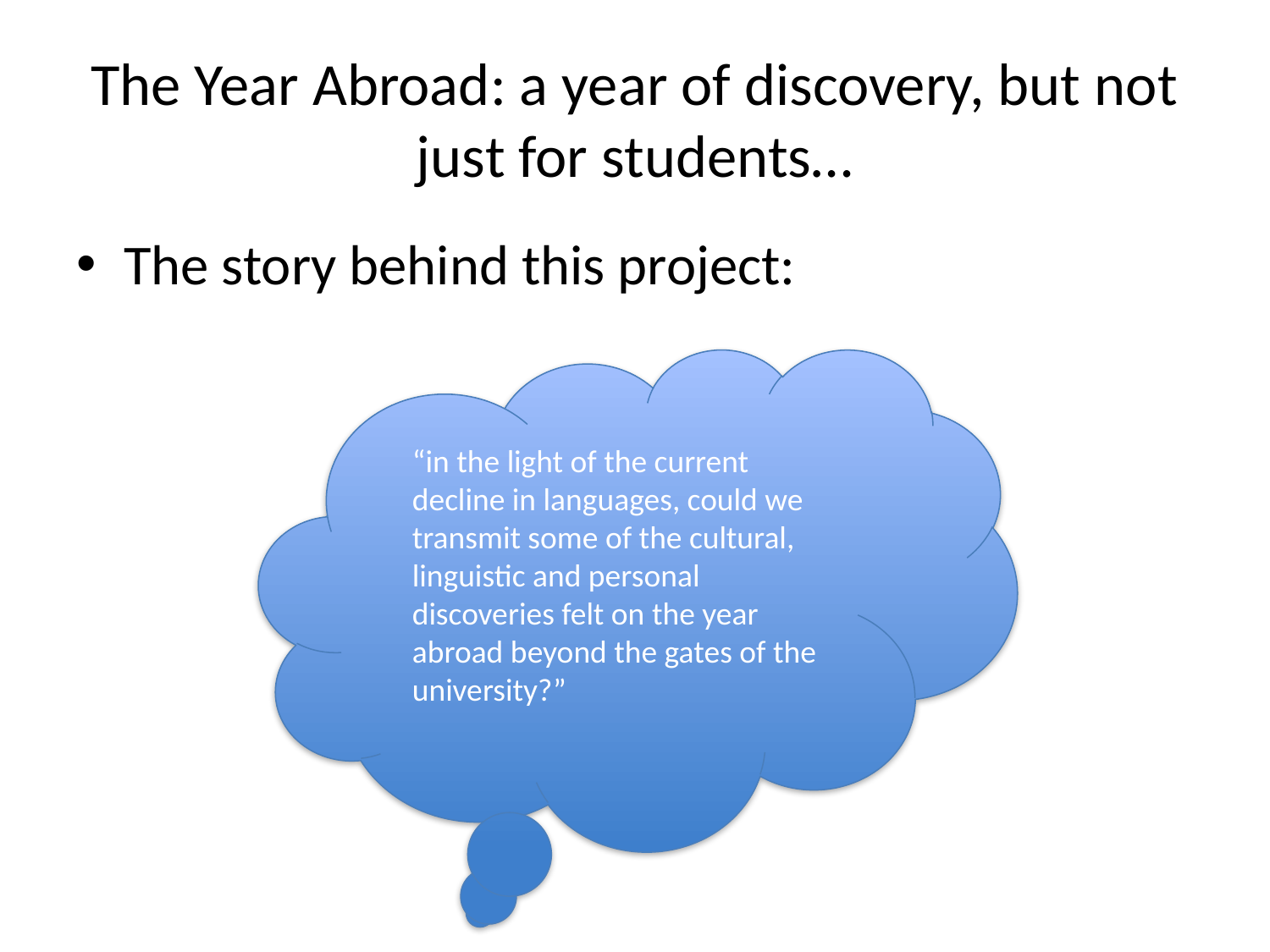

# The Year Abroad: a year of discovery, but not just for students…
The story behind this project:

“in the light of the current decline in languages, could we transmit some of the cultural, linguistic and personal discoveries felt on the year abroad beyond the gates of the university?”